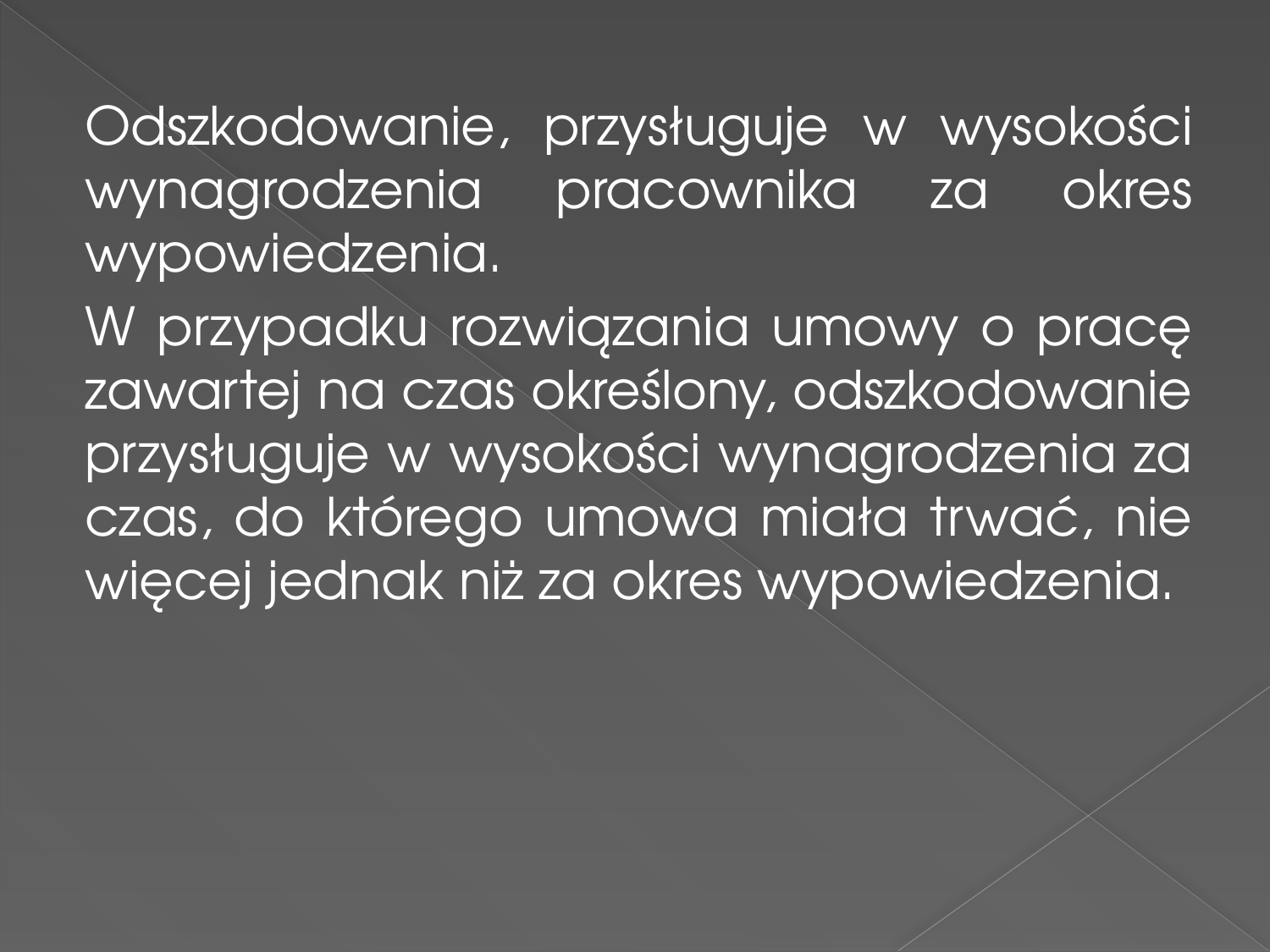

Odszkodowanie, przysługuje w wysokości wynagrodzenia pracownika za okres wypowiedzenia.
W przypadku rozwiązania umowy o pracę zawartej na czas określony, odszkodowanie przysługuje w wysokości wynagrodzenia za czas, do którego umowa miała trwać, nie więcej jednak niż za okres wypowiedzenia.